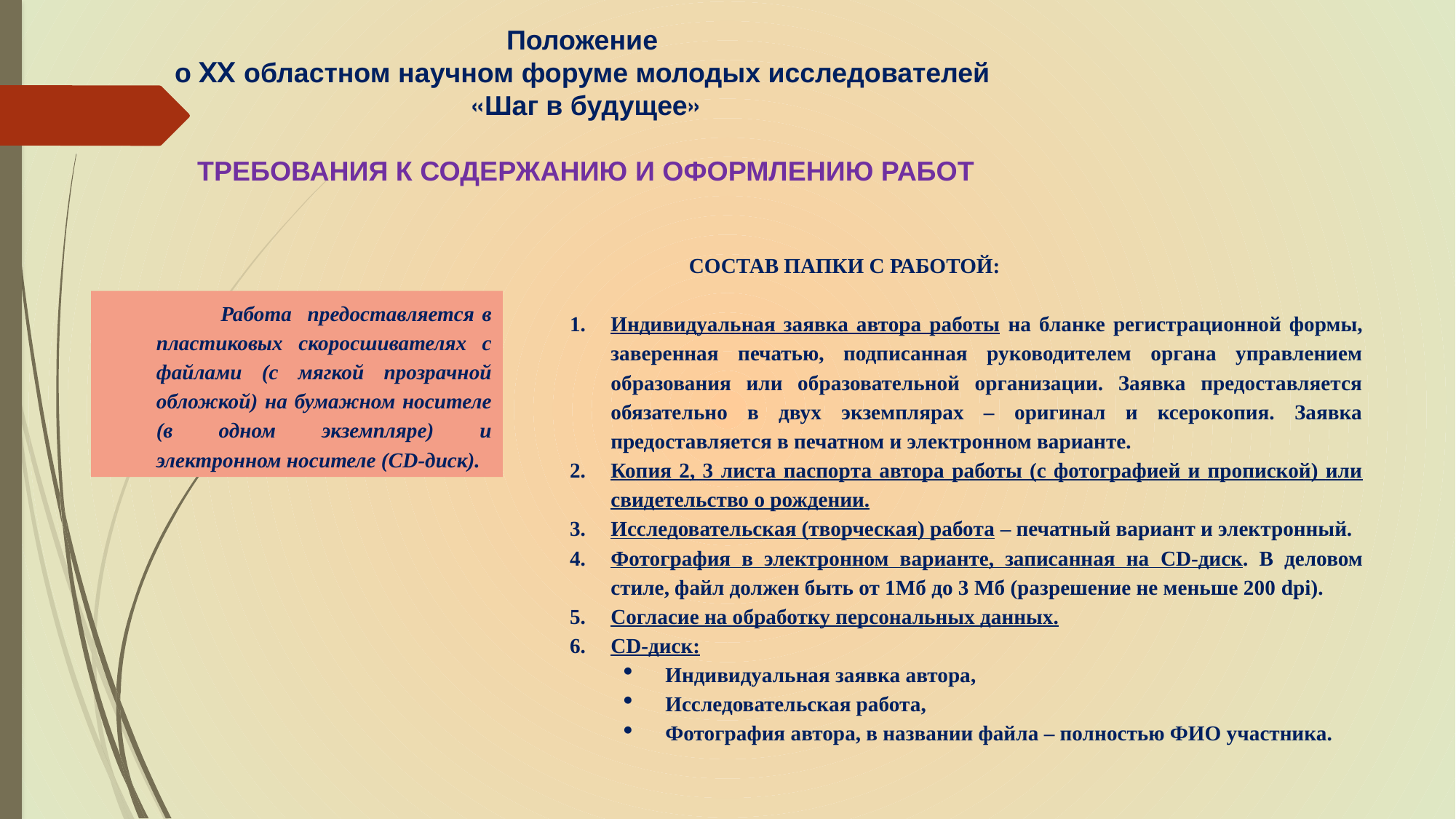

Положение
о XX областном научном форуме молодых исследователей
«Шаг в будущее»

ТРЕБОВАНИЯ К СОДЕРЖАНИЮ И ОФОРМЛЕНИЮ РАБОТ
СОСТАВ ПАПКИ С РАБОТОЙ:

Индивидуальная заявка автора работы на бланке регистрационной формы, заверенная печатью, подписанная руководителем органа управлением образования или образовательной организации. Заявка предоставляется обязательно в двух экземплярах – оригинал и ксерокопия. Заявка предоставляется в печатном и электронном варианте.
Копия 2, 3 листа паспорта автора работы (с фотографией и пропиской) или свидетельство о рождении.
Исследовательская (творческая) работа – печатный вариант и электронный.
Фотография в электронном варианте, записанная на CD-диск. В деловом стиле, файл должен быть от 1Мб до 3 Мб (разрешение не меньше 200 dpi).
Согласие на обработку персональных данных.
CD-диск:
Индивидуальная заявка автора,
Исследовательская работа,
Фотография автора, в названии файла – полностью ФИО участника.

Работа  предоставляется в пластиковых скоросшивателях с файлами (с мягкой прозрачной обложкой) на бумажном носителе (в одном экземпляре) и электронном носителе (CD-диск).